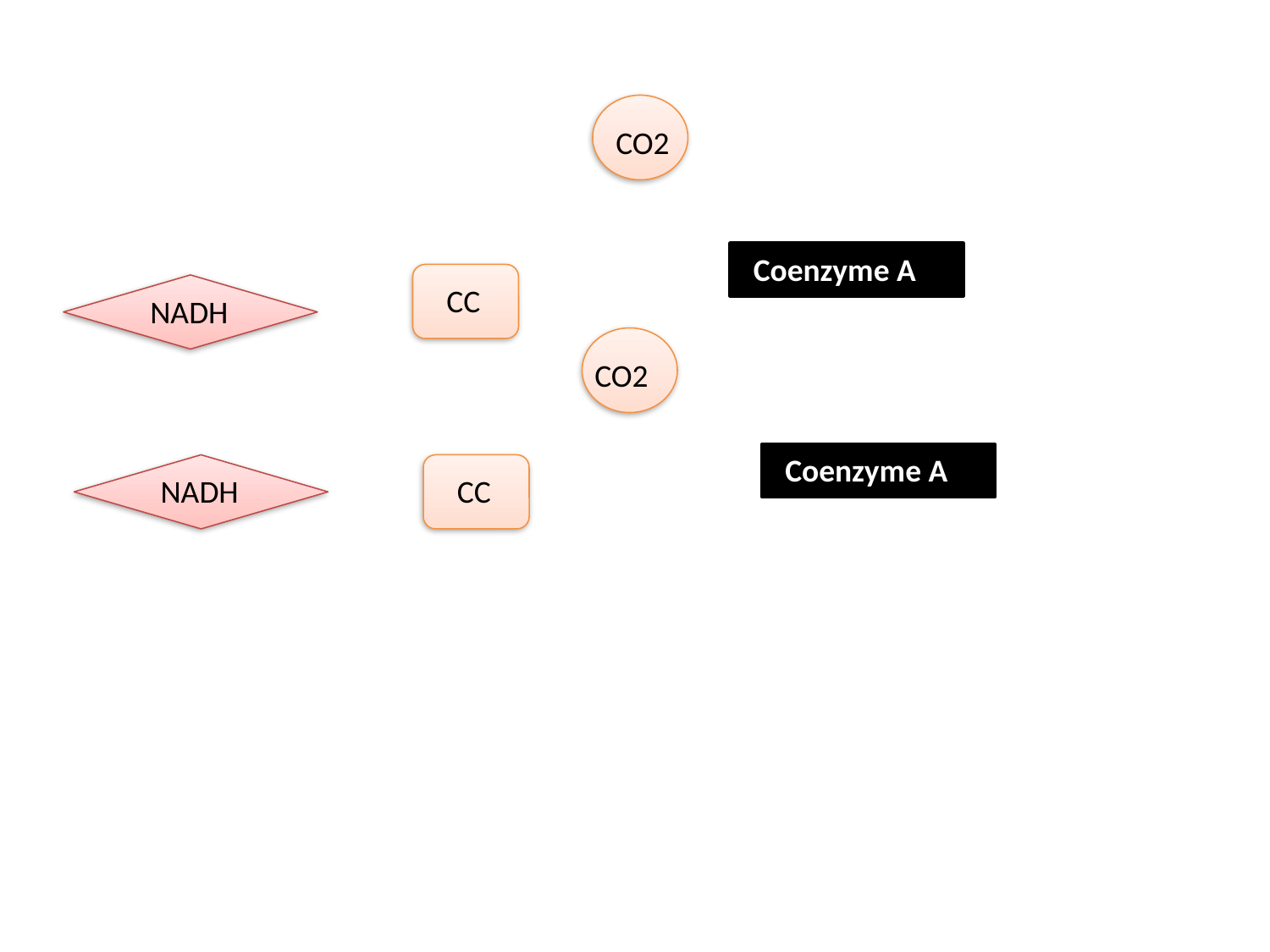

CO2

Coenzyme A

CC

NADH

CO2

Coenzyme A

NADH

CC